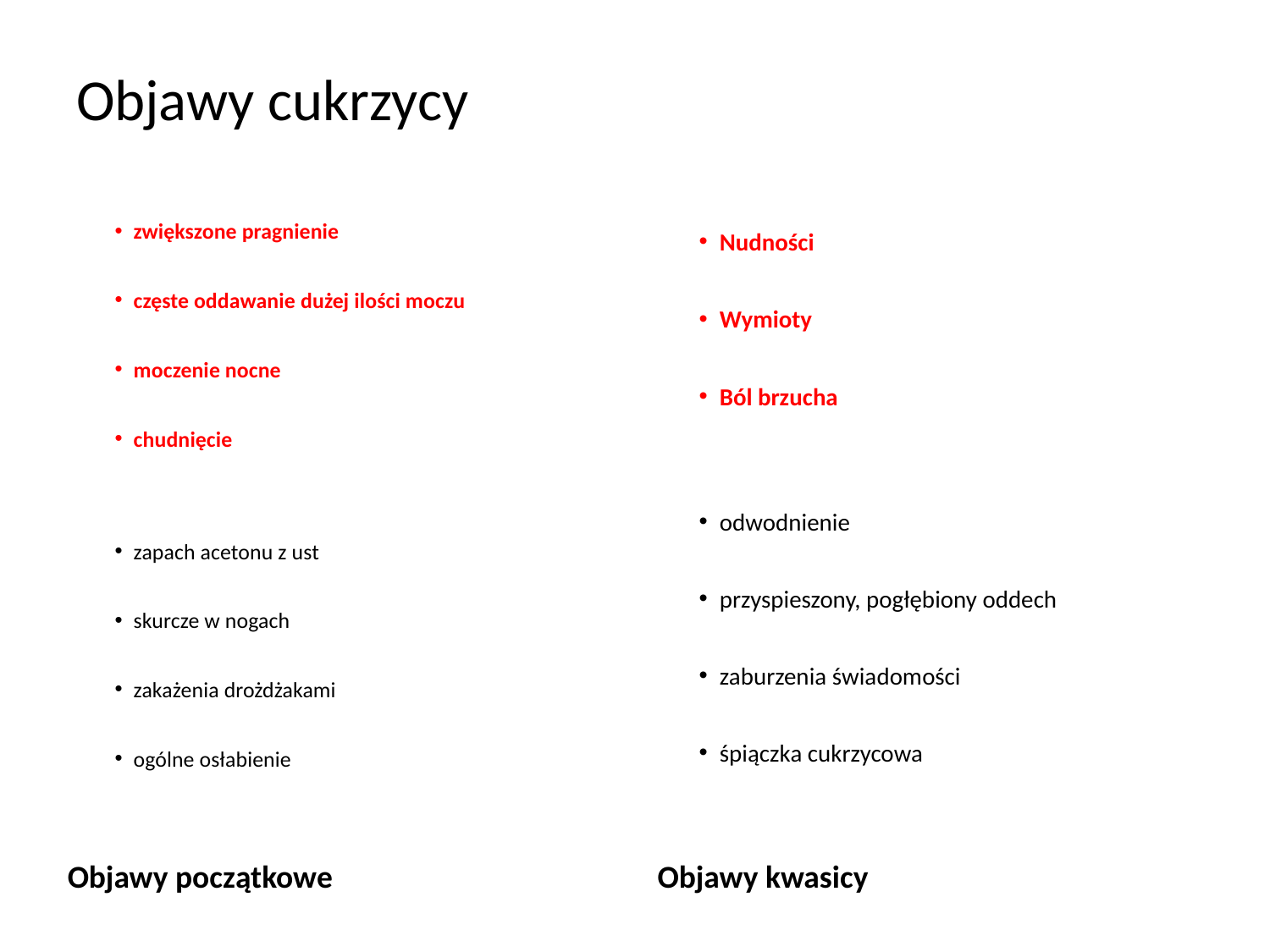

# Objawy cukrzycy
zwiększone pragnienie

częste oddawanie dużej ilości moczu

moczenie nocne

chudnięcie

zapach acetonu z ust

skurcze w nogach

zakażenia drożdżakami

ogólne osłabienie

Nudności

Wymioty

Ból brzucha

odwodnienie

przyspieszony, pogłębiony oddech

zaburzenia świadomości

śpiączka cukrzycowa

Objawy początkowe
Objawy kwasicy